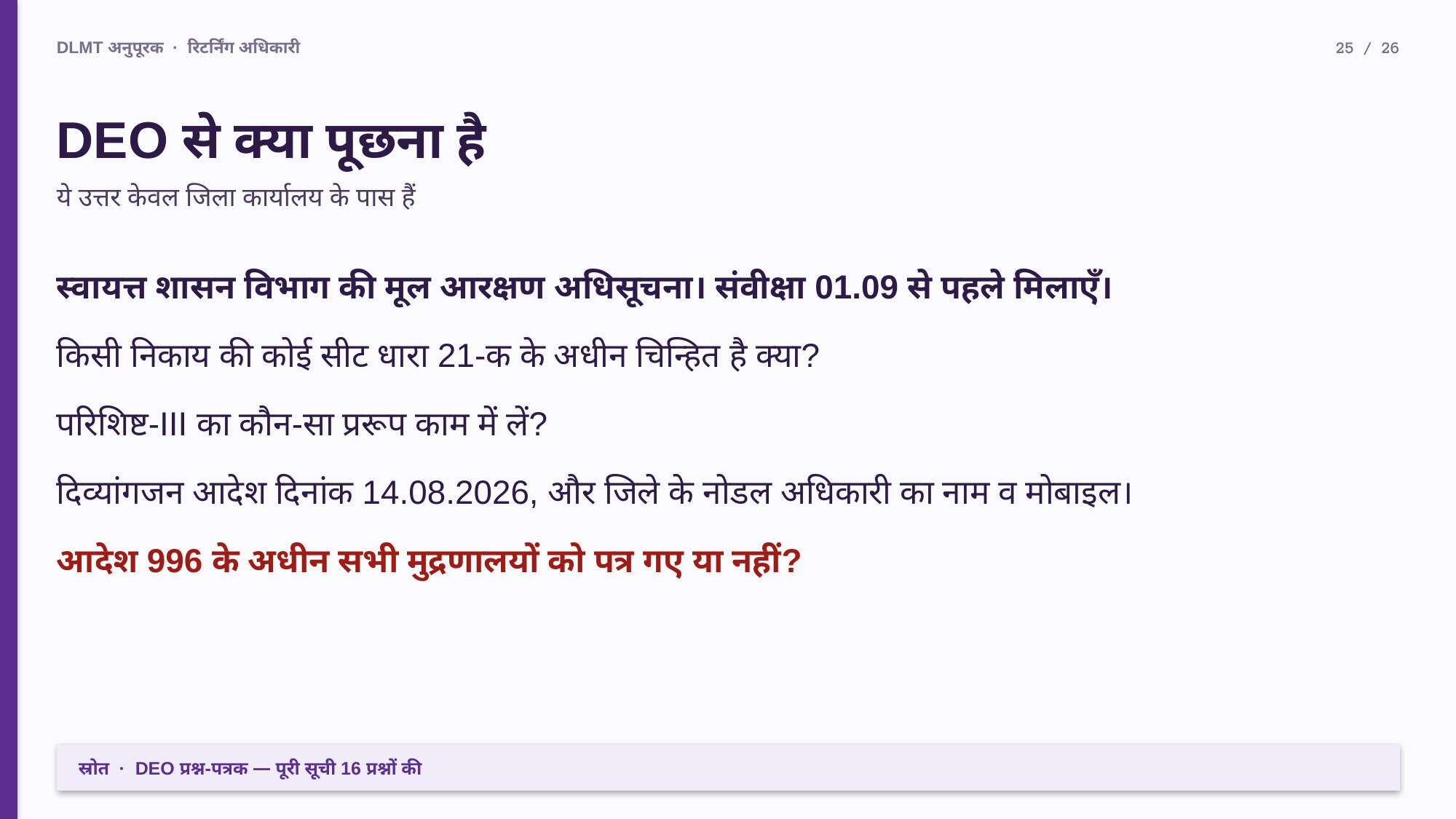

DLMT अनुपूरक  ·  रिटर्निंग अधिकारी
25 / 26
DEO से क्या पूछना है
ये उत्तर केवल जिला कार्यालय के पास हैं
स्वायत्त शासन विभाग की मूल आरक्षण अधिसूचना। संवीक्षा 01.09 से पहले मिलाएँ।
किसी निकाय की कोई सीट धारा 21-क के अधीन चिन्हित है क्या?
परिशिष्ट-III का कौन-सा प्ररूप काम में लें?
दिव्यांगजन आदेश दिनांक 14.08.2026, और जिले के नोडल अधिकारी का नाम व मोबाइल।
आदेश 996 के अधीन सभी मुद्रणालयों को पत्र गए या नहीं?

स्रोत  ·  DEO प्रश्न-पत्रक — पूरी सूची 16 प्रश्नों की